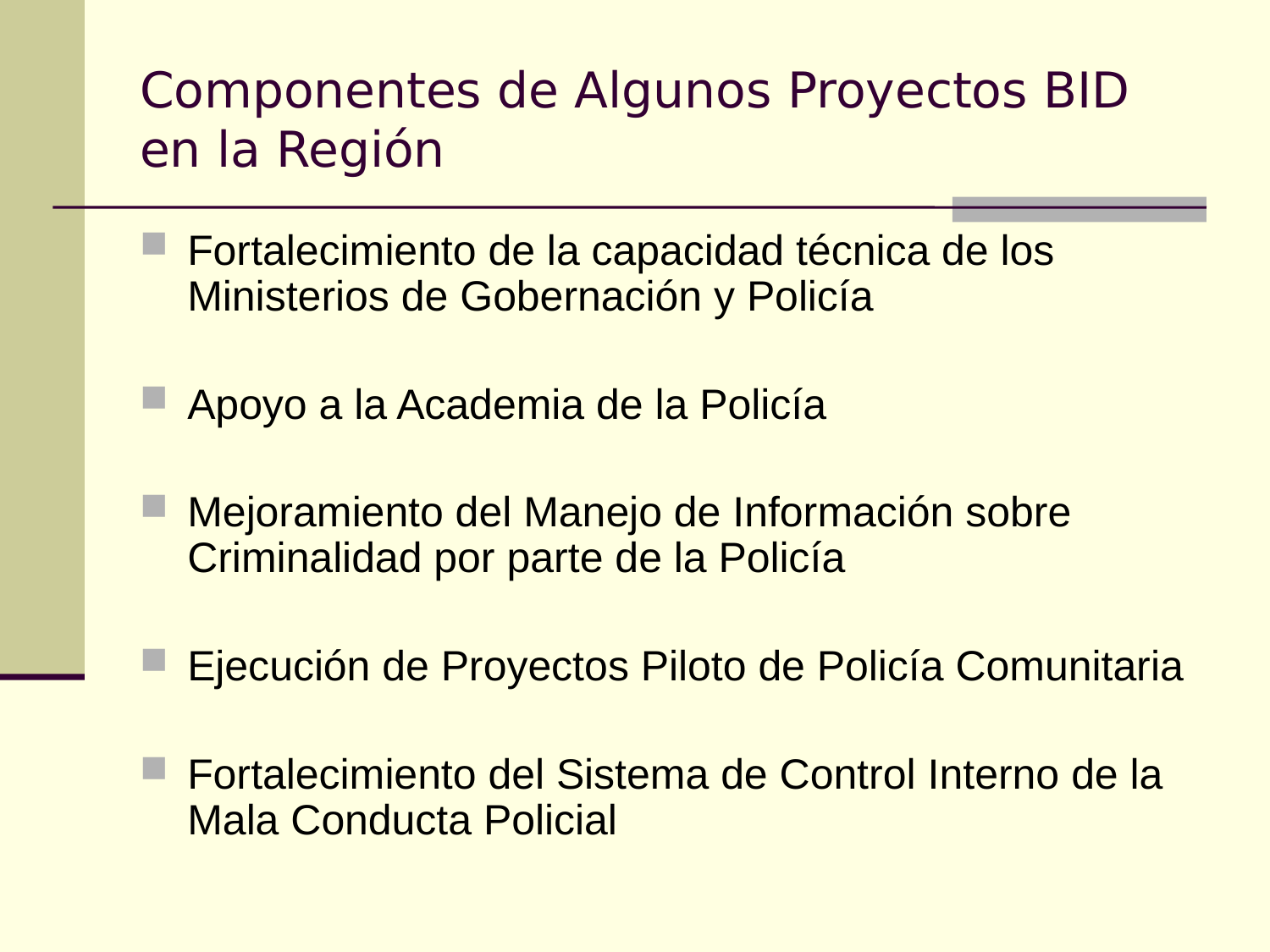

# Componentes de Algunos Proyectos BID en la Región
Fortalecimiento de la capacidad técnica de los Ministerios de Gobernación y Policía

Apoyo a la Academia de la Policía

Mejoramiento del Manejo de Información sobre Criminalidad por parte de la Policía

Ejecución de Proyectos Piloto de Policía Comunitaria

Fortalecimiento del Sistema de Control Interno de la Mala Conducta Policial